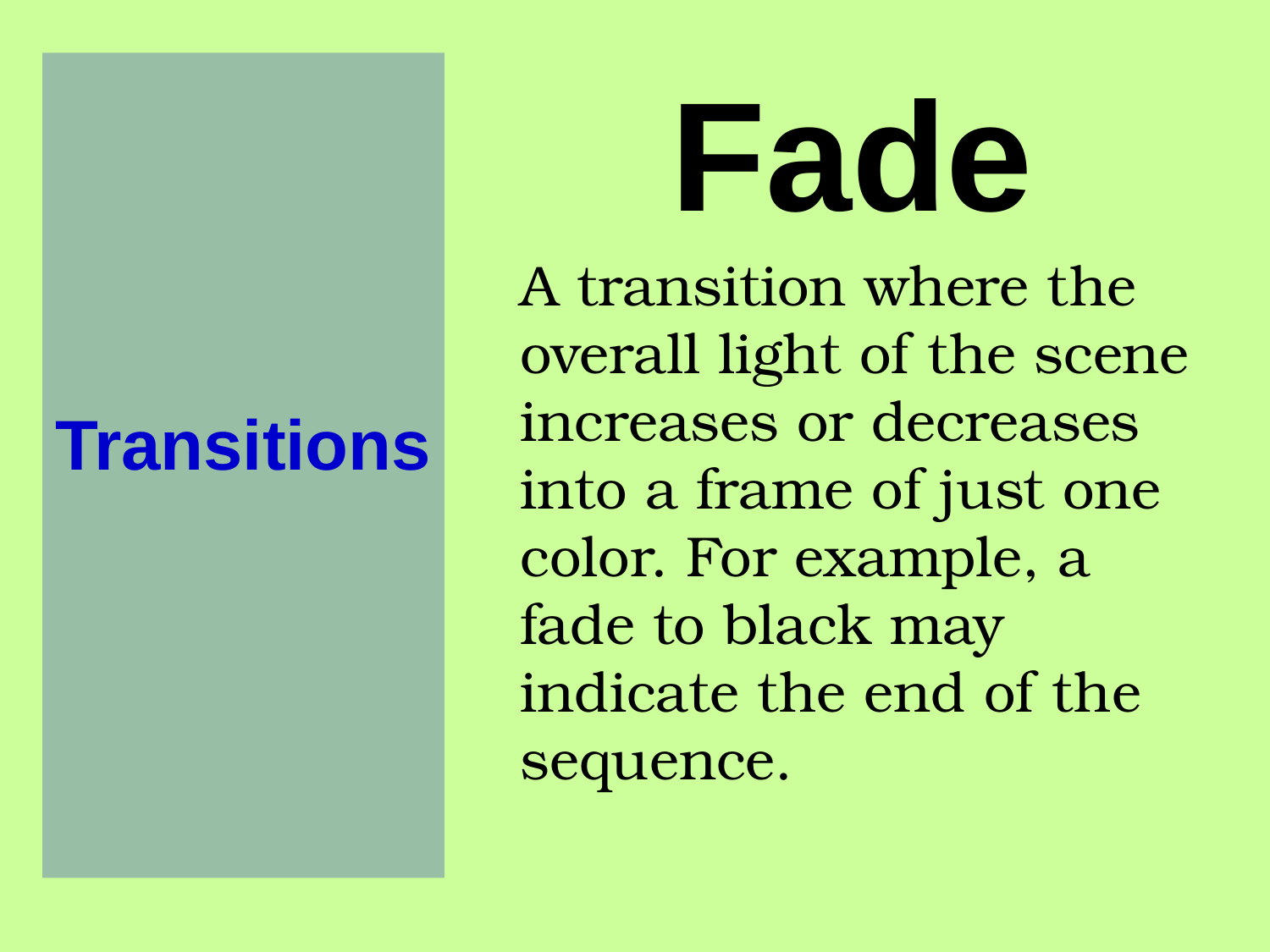

Fade
Transitions
A transition where the overall light of the scene increases or decreases into a frame of just one color. For example, a fade to black may indicate the end of the sequence.